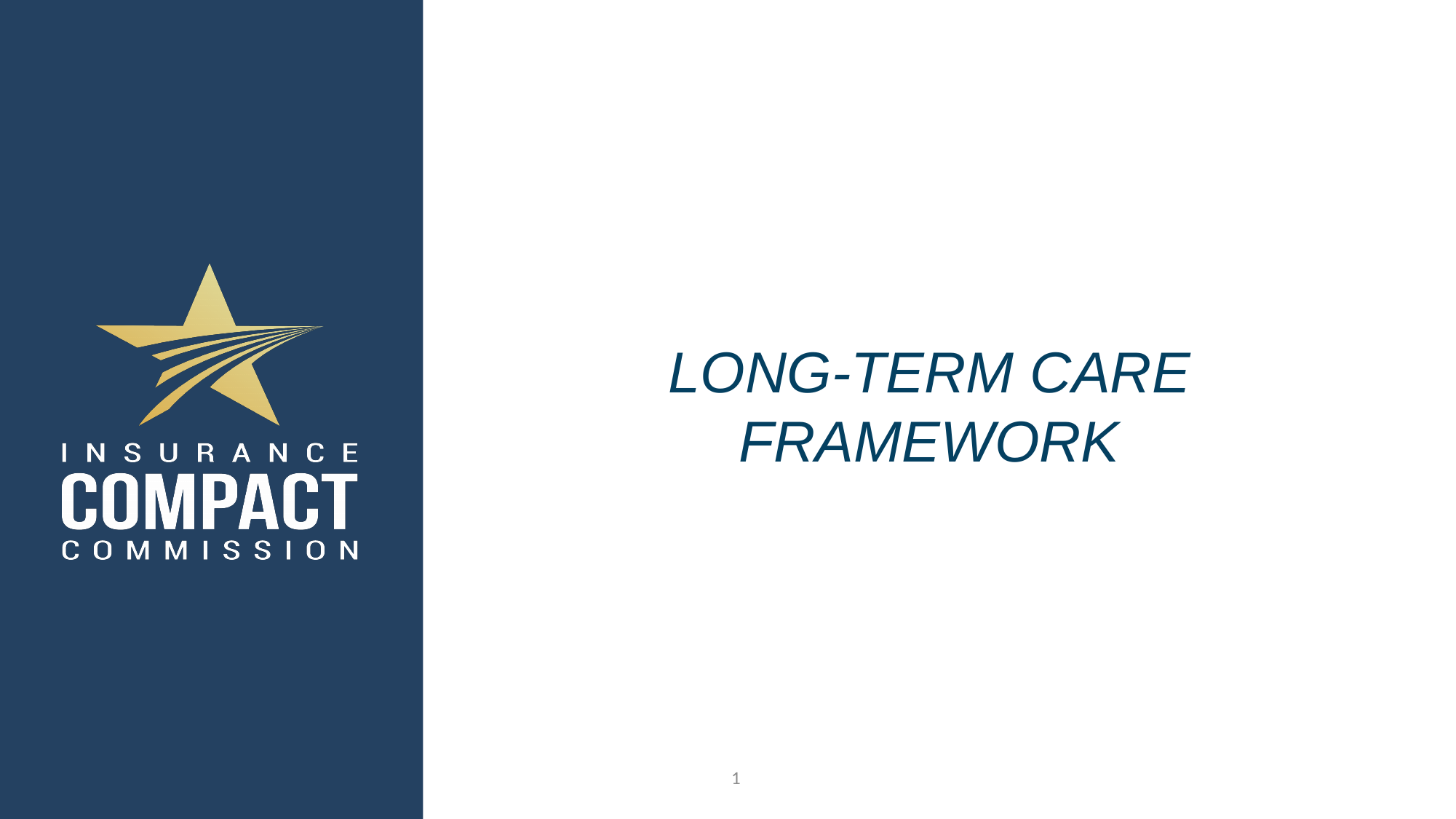

LONG-TERM CARE FRAMEWORK
# LONG-TERM CARE FRAMEWORK
1